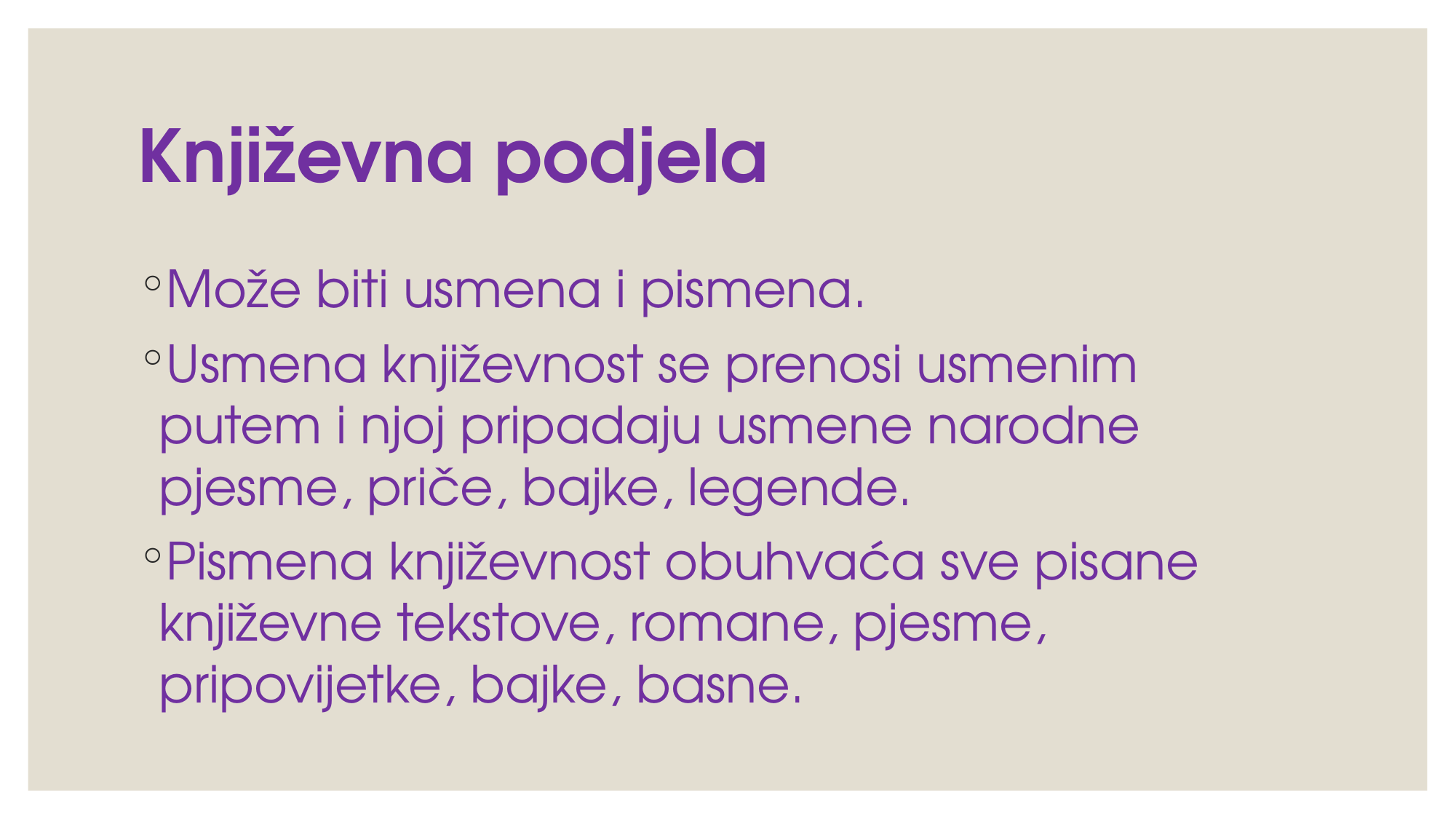

# Književna podjela
Može biti usmena i pismena.
Usmena književnost se prenosi usmenim putem i njoj pripadaju usmene narodne pjesme, priče, bajke, legende.
Pismena književnost obuhvaća sve pisane književne tekstove, romane, pjesme, pripovijetke, bajke, basne.